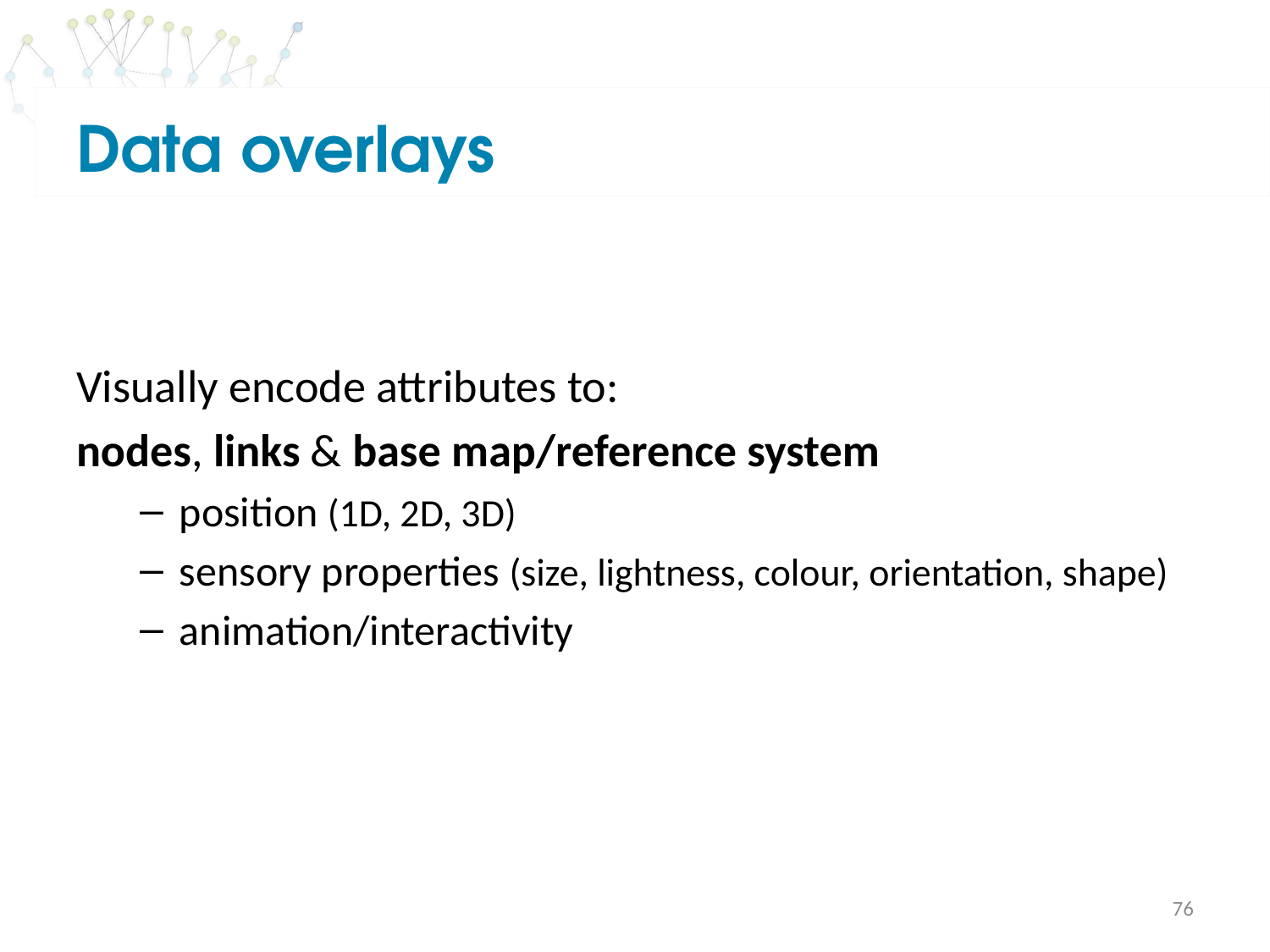

# Data overlays

Visually encode attributes to:
nodes, links & base map/reference system
position (1D, 2D, 3D)
sensory properties (size, lightness, colour, orientation, shape)
animation/interactivity

76